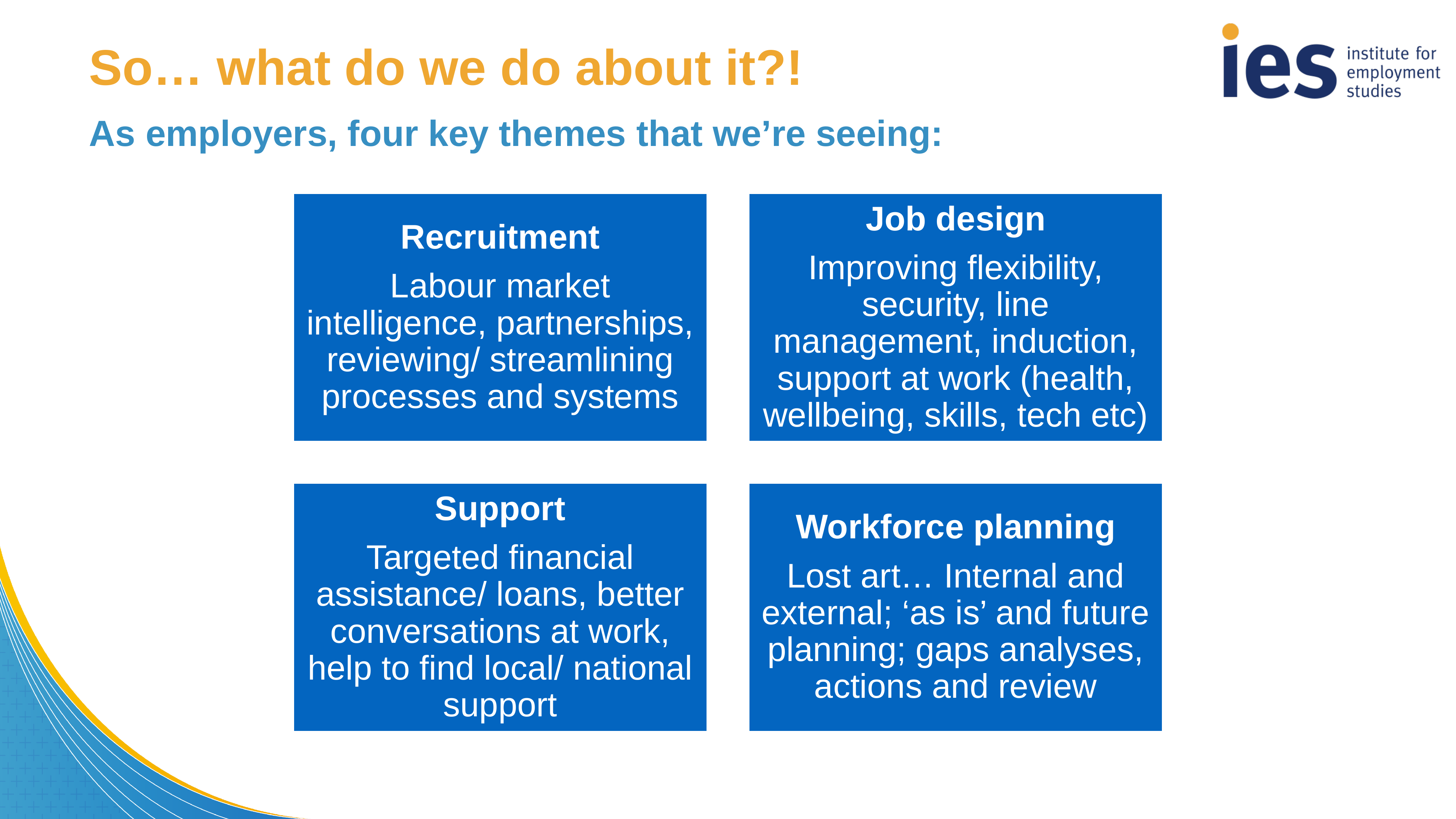

So… what do we do about it?!
# As employers, four key themes that we’re seeing:
Recruitment
Labour market intelligence, partnerships, reviewing/ streamlining processes and systems
Job design
Improving flexibility, security, line management, induction, support at work (health, wellbeing, skills, tech etc)
Support
Targeted financial assistance/ loans, better conversations at work, help to find local/ national support
Workforce planning
Lost art… Internal and external; ‘as is’ and future planning; gaps analyses, actions and review